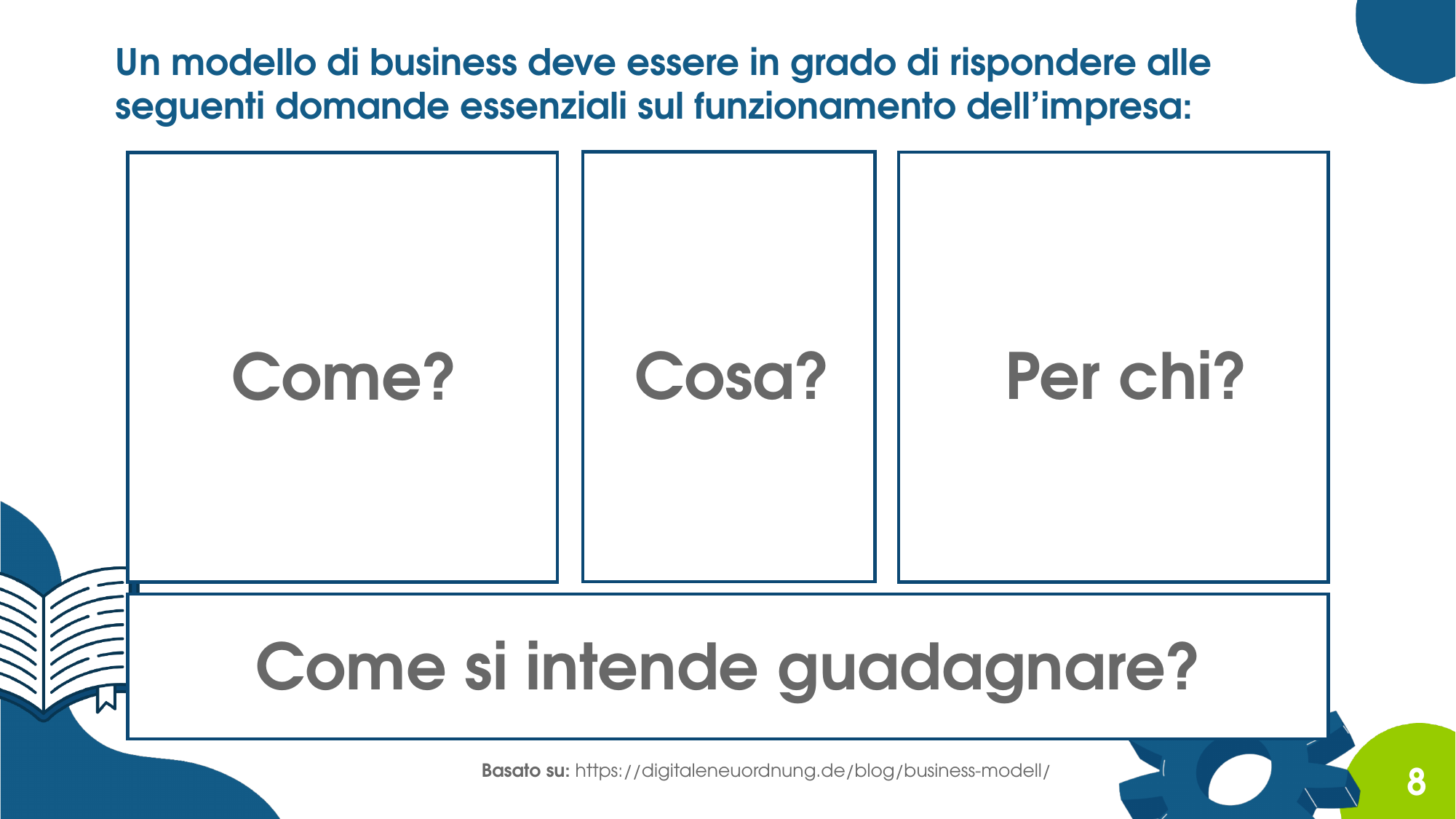

Un modello di business deve essere in grado di rispondere alle seguenti domande essenziali sul funzionamento dell’impresa:

Cosa?
Per chi?
Come?

Come si intende guadagnare?
Basato su: https://digitaleneuordnung.de/blog/business-modell/
8